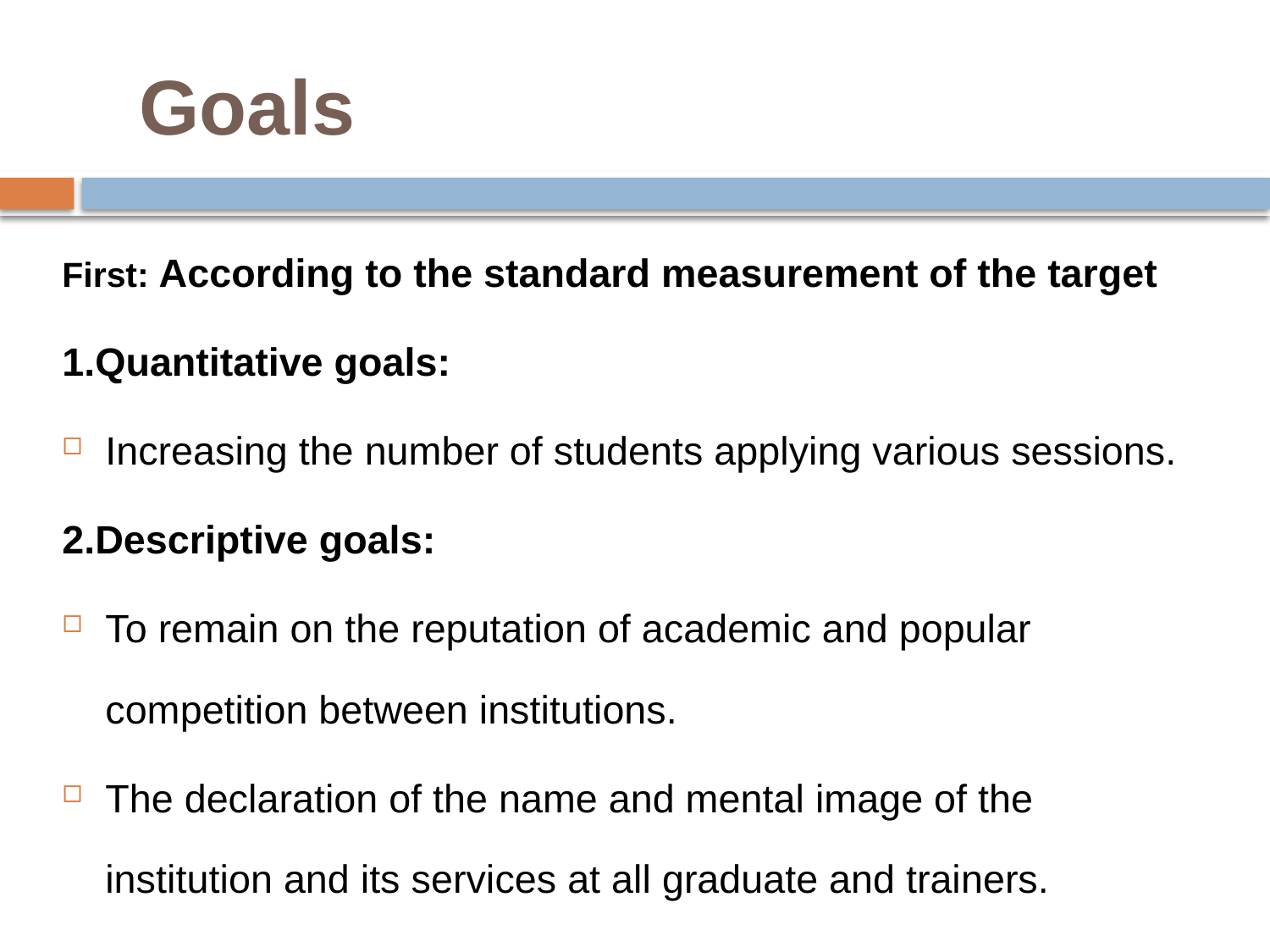

# Goals
First: According to the standard measurement of the target
1.Quantitative goals:
Increasing the number of students applying various sessions.
2.Descriptive goals:
To remain on the reputation of academic and popular competition between institutions.
The declaration of the name and mental image of the institution and its services at all graduate and trainers.
8